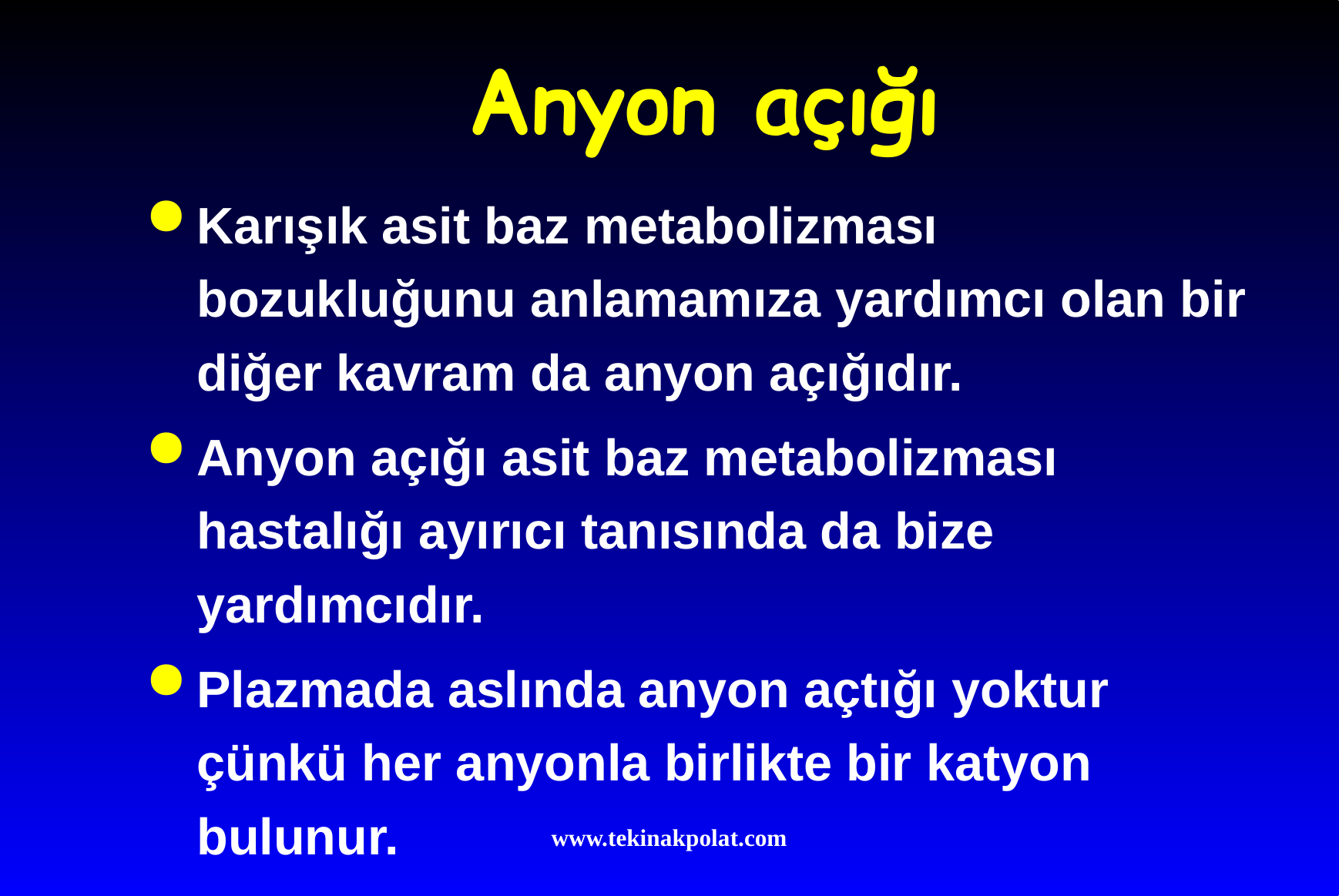

# Anyon açığı
Karışık asit baz metabolizması bozukluğunu anlamamıza yardımcı olan bir diğer kavram da anyon açığıdır.
Anyon açığı asit baz metabolizması hastalığı ayırıcı tanısında da bize yardımcıdır.
Plazmada aslında anyon açtığı yoktur çünkü her anyonla birlikte bir katyon bulunur.
www.tekinakpolat.com